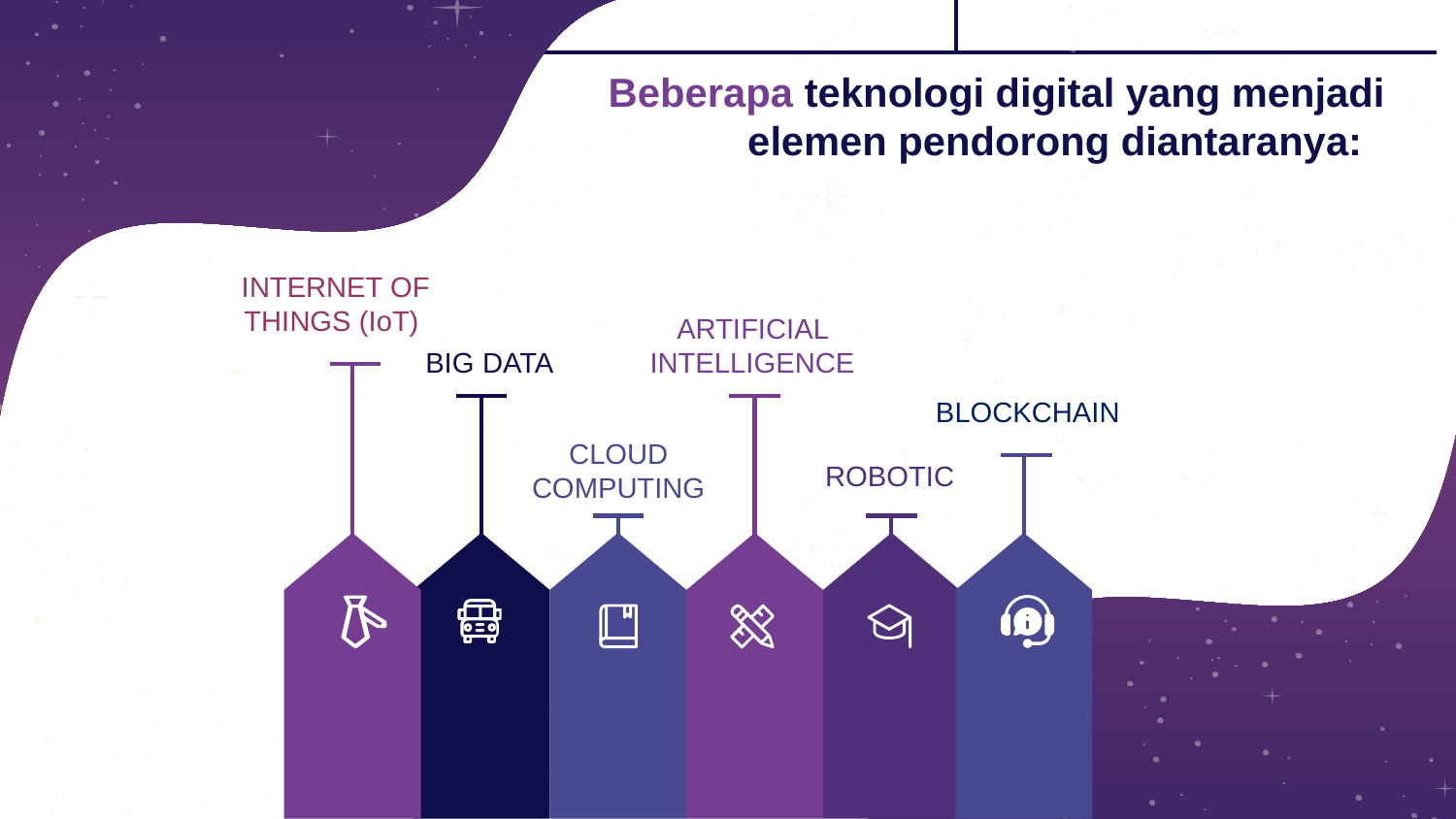

# Beberapa teknologi digital yang menjadi elemen pendorong diantaranya:
INTERNET OF THINGS (IoT)
ARTIFICIAL INTELLIGENCE
BIG DATA

BLOCKCHAIN

CLOUD COMPUTING
ROBOTIC